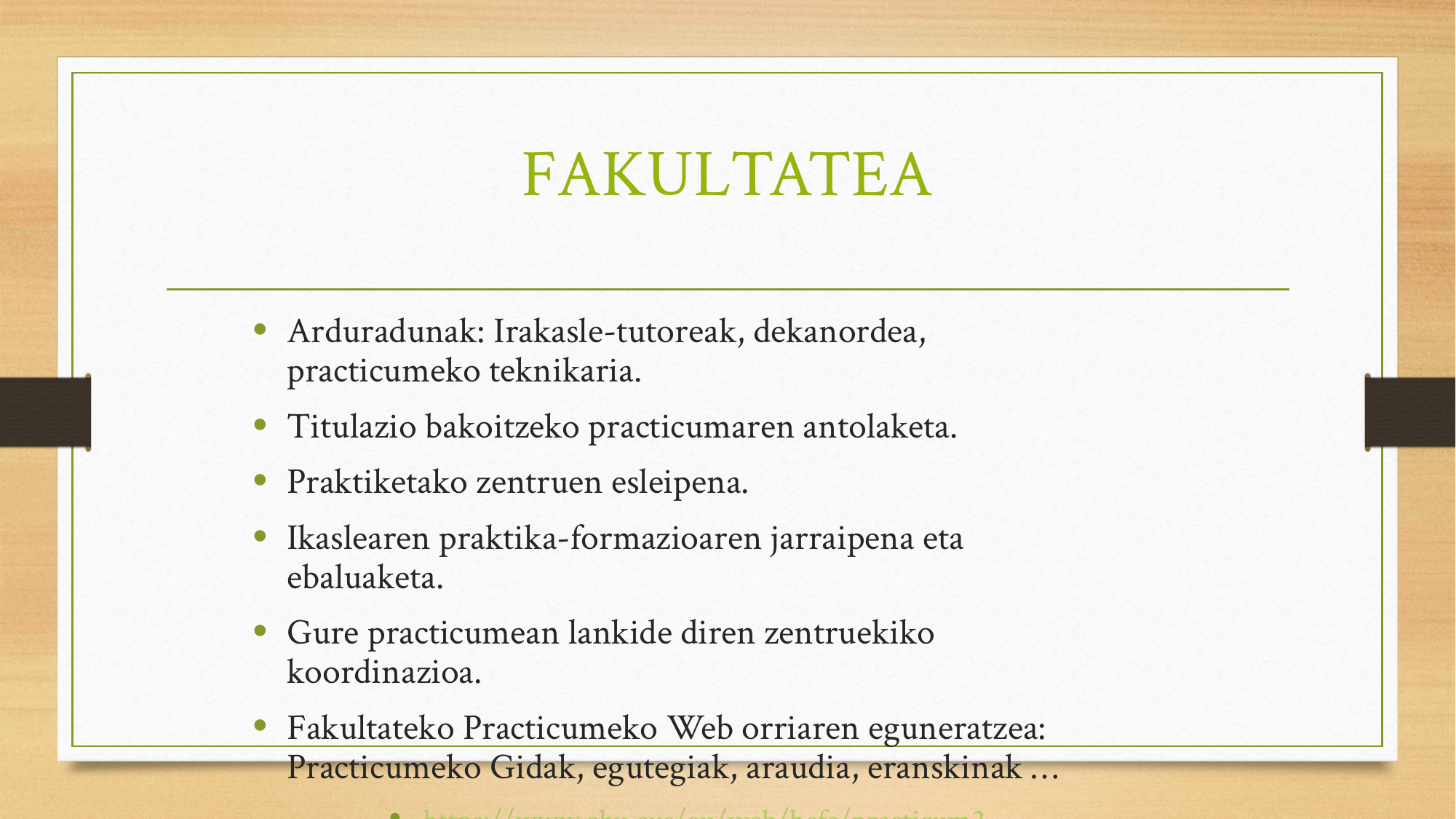

# FAKULTATEA
Arduradunak: Irakasle-tutoreak, dekanordea, practicumeko teknikaria.
Titulazio bakoitzeko practicumaren antolaketa.
Praktiketako zentruen esleipena.
Ikaslearen praktika-formazioaren jarraipena eta ebaluaketa.
Gure practicumean lankide diren zentruekiko koordinazioa.
Fakultateko Practicumeko Web orriaren eguneratzea: Practicumeko Gidak, egutegiak, araudia, eranskinak …
https://www.ehu.eus/eu/web/hefa/practicum2